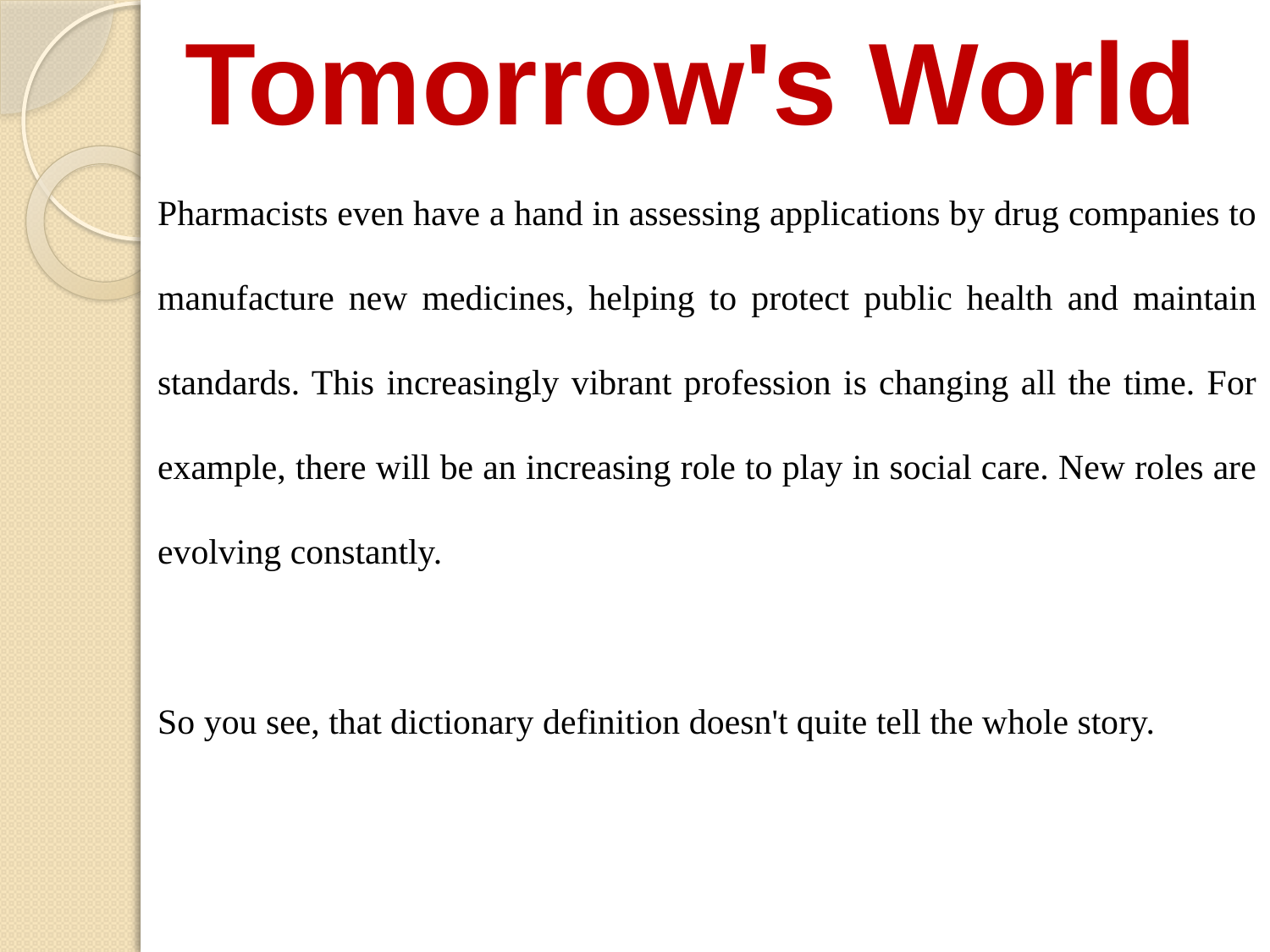

Tomorrow's World
Pharmacists even have a hand in assessing applications by drug companies to manufacture new medicines, helping to protect public health and maintain standards. This increasingly vibrant profession is changing all the time. For example, there will be an increasing role to play in social care. New roles are evolving constantly.

So you see, that dictionary definition doesn't quite tell the whole story.